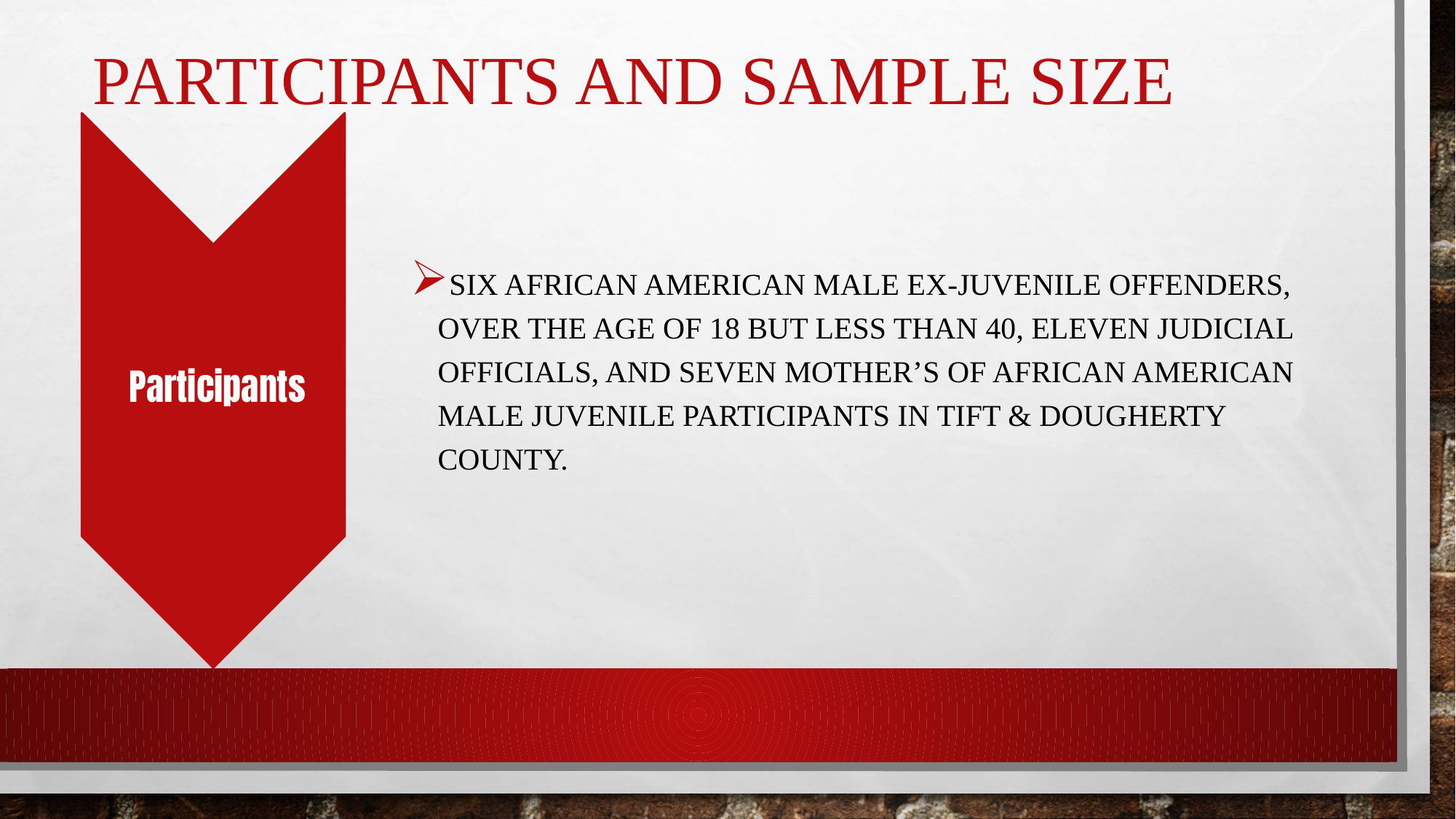

# Participants and Sample Size
  Participants

Six African American male ex-juvenile offenders, over the age of 18 but less than 40, eleven judicial officials, and seven mother’s of African American male juvenile participants in Tift & Dougherty County.